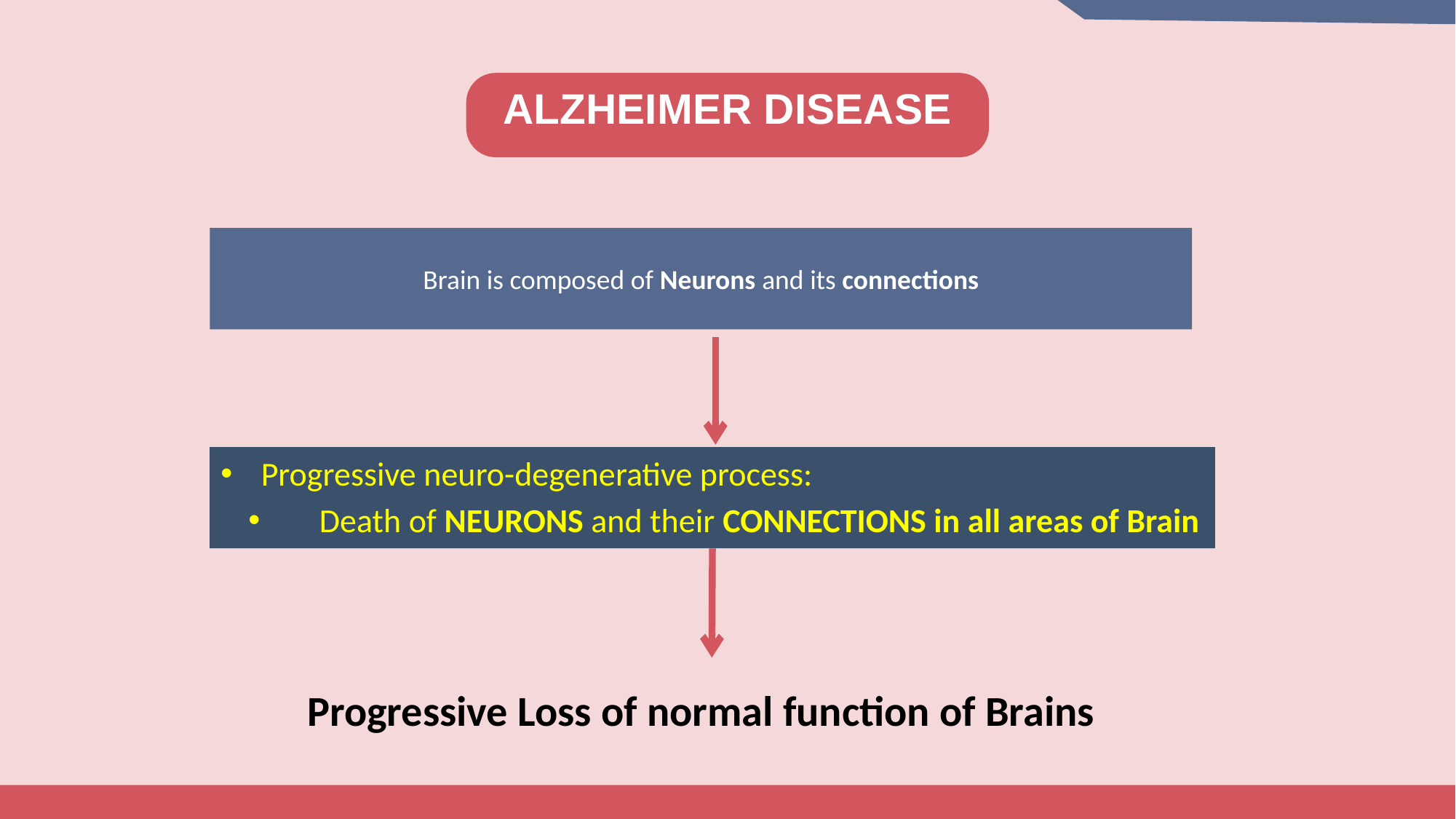

ALZHEIMER DISEASE
Brain is composed of Neurons and its connections
Progressive neuro-degenerative process:
Death of NEURONS and their CONNECTIONS in all areas of Brain
Progressive Loss of normal function of Brains